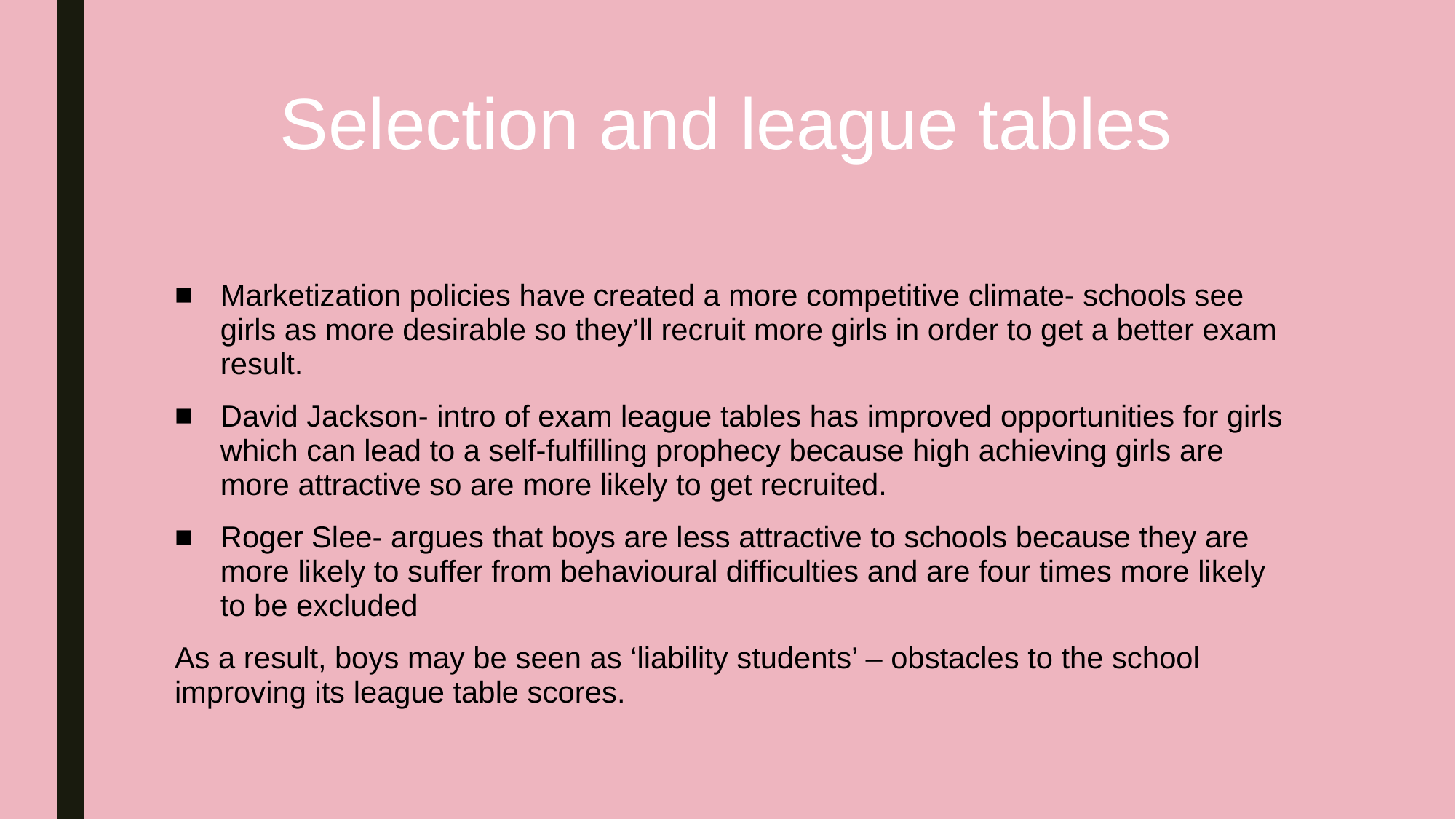

# Selection and league tables
Marketization policies have created a more competitive climate- schools see girls as more desirable so they’ll recruit more girls in order to get a better exam result.
David Jackson- intro of exam league tables has improved opportunities for girls which can lead to a self-fulfilling prophecy because high achieving girls are more attractive so are more likely to get recruited.
Roger Slee- argues that boys are less attractive to schools because they are more likely to suffer from behavioural difficulties and are four times more likely to be excluded
As a result, boys may be seen as ‘liability students’ – obstacles to the school improving its league table scores.